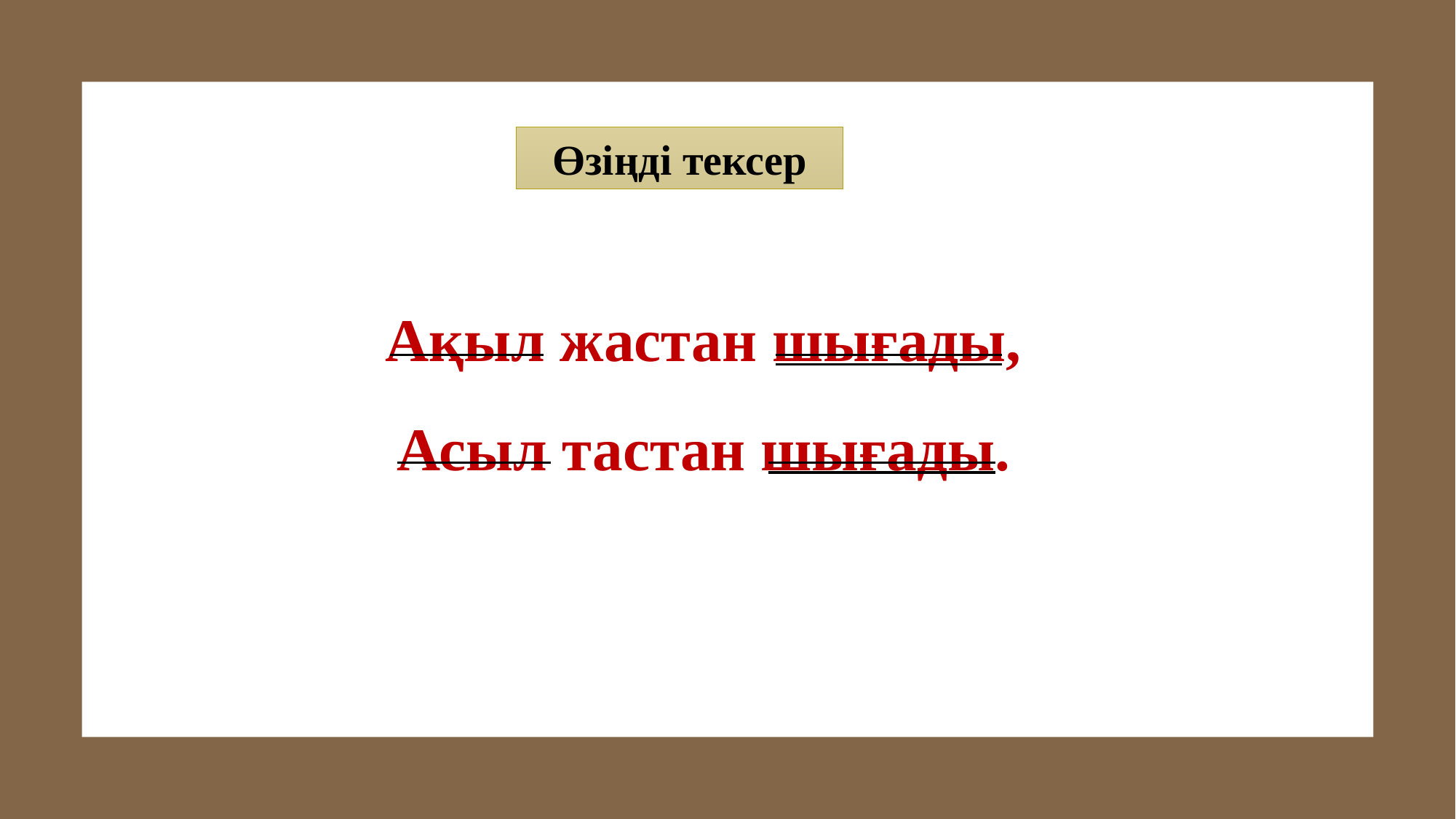

Өзіңді тексер
Ақыл жастан шығады,
Асыл тастан шығады.